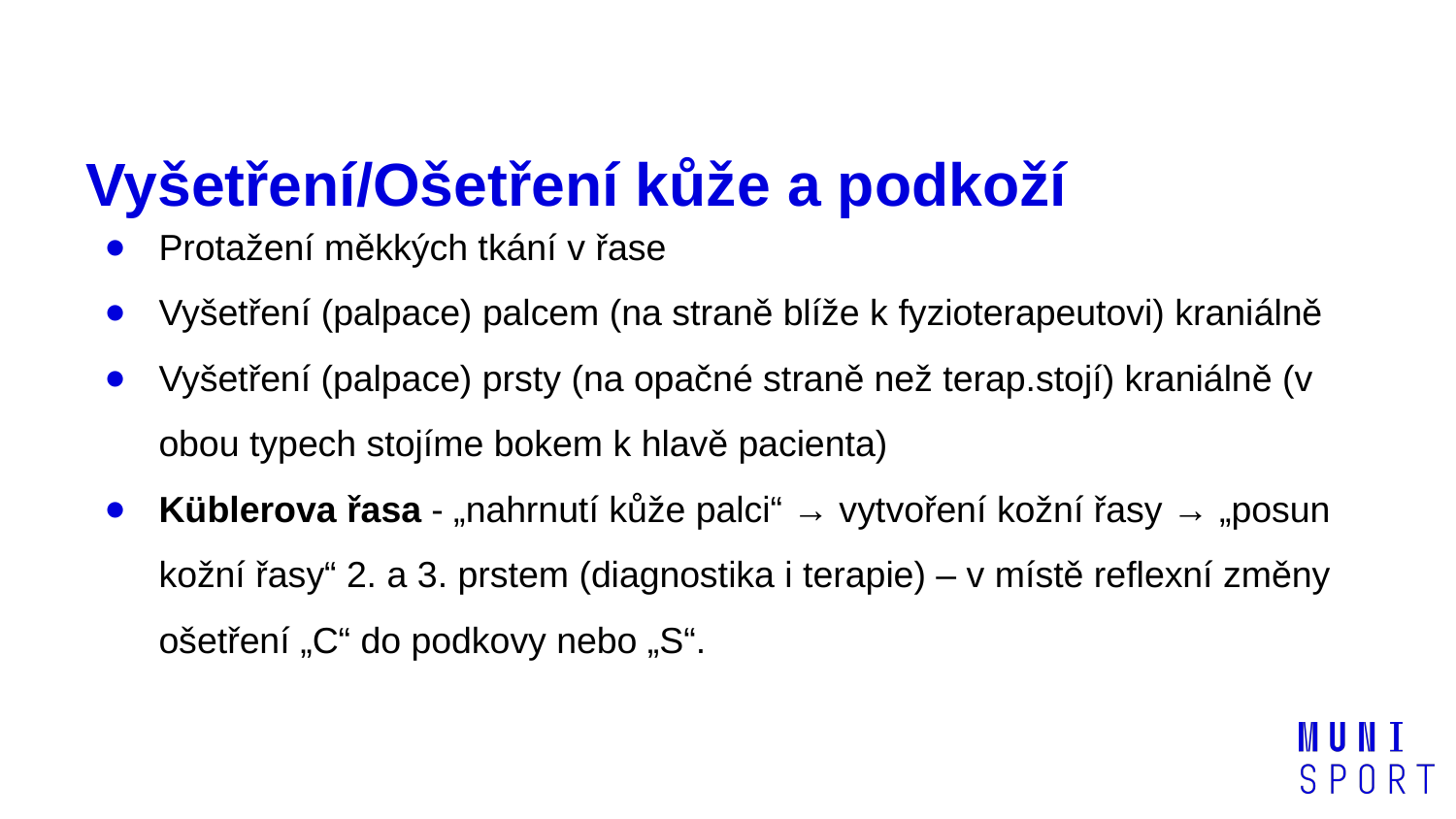

# Vyšetření/Ošetření kůže a podkoží
Protažení měkkých tkání v řase
Vyšetření (palpace) palcem (na straně blíže k fyzioterapeutovi) kraniálně
Vyšetření (palpace) prsty (na opačné straně než terap.stojí) kraniálně (v obou typech stojíme bokem k hlavě pacienta)
Küblerova řasa - „nahrnutí kůže palci“ → vytvoření kožní řasy → „posun kožní řasy“ 2. a 3. prstem (diagnostika i terapie) – v místě reflexní změny ošetření „C“ do podkovy nebo „S“.